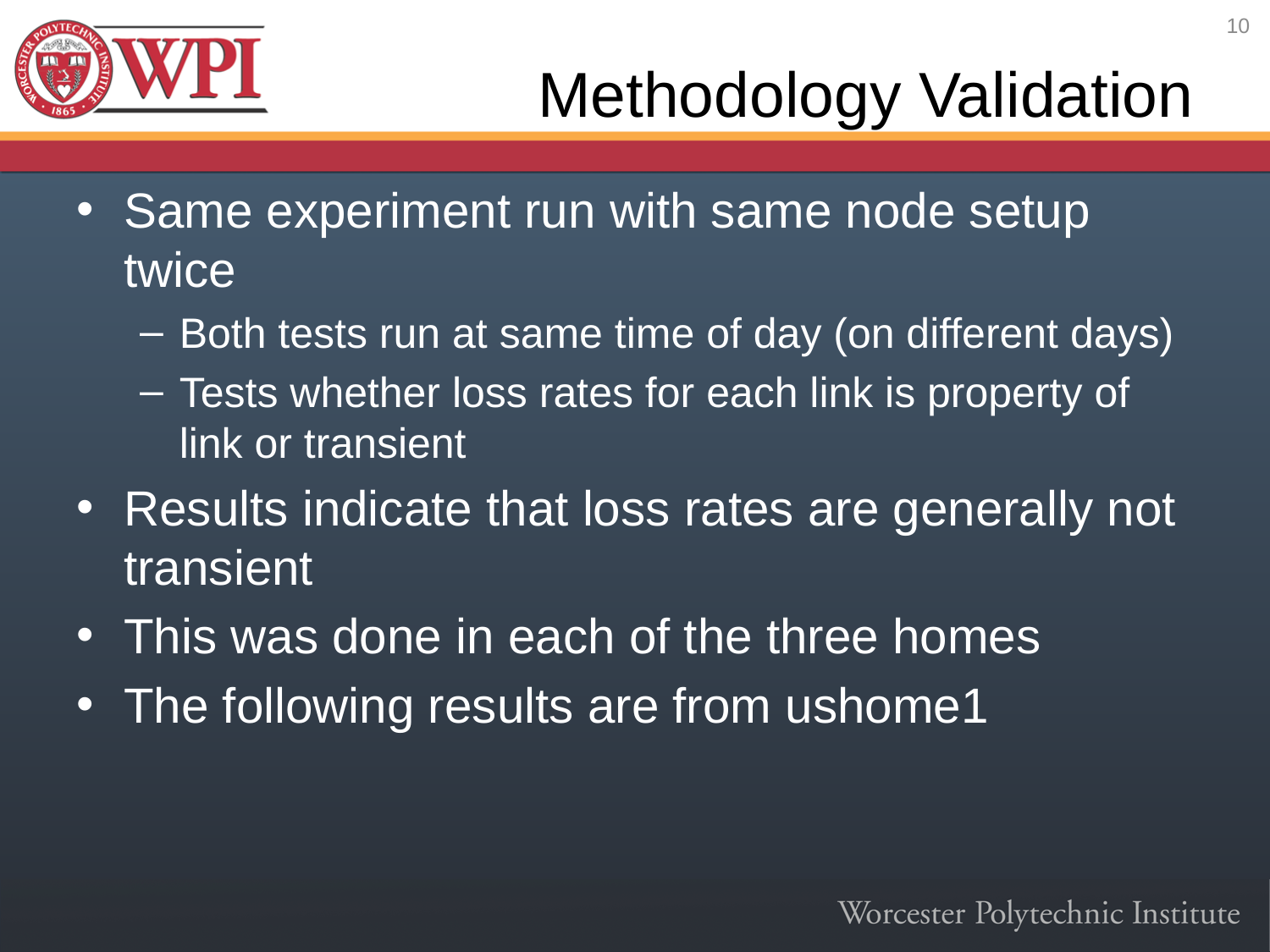

10
# Methodology Validation
Same experiment run with same node setup twice
Both tests run at same time of day (on different days)
Tests whether loss rates for each link is property of link or transient
Results indicate that loss rates are generally not transient
This was done in each of the three homes
The following results are from ushome1